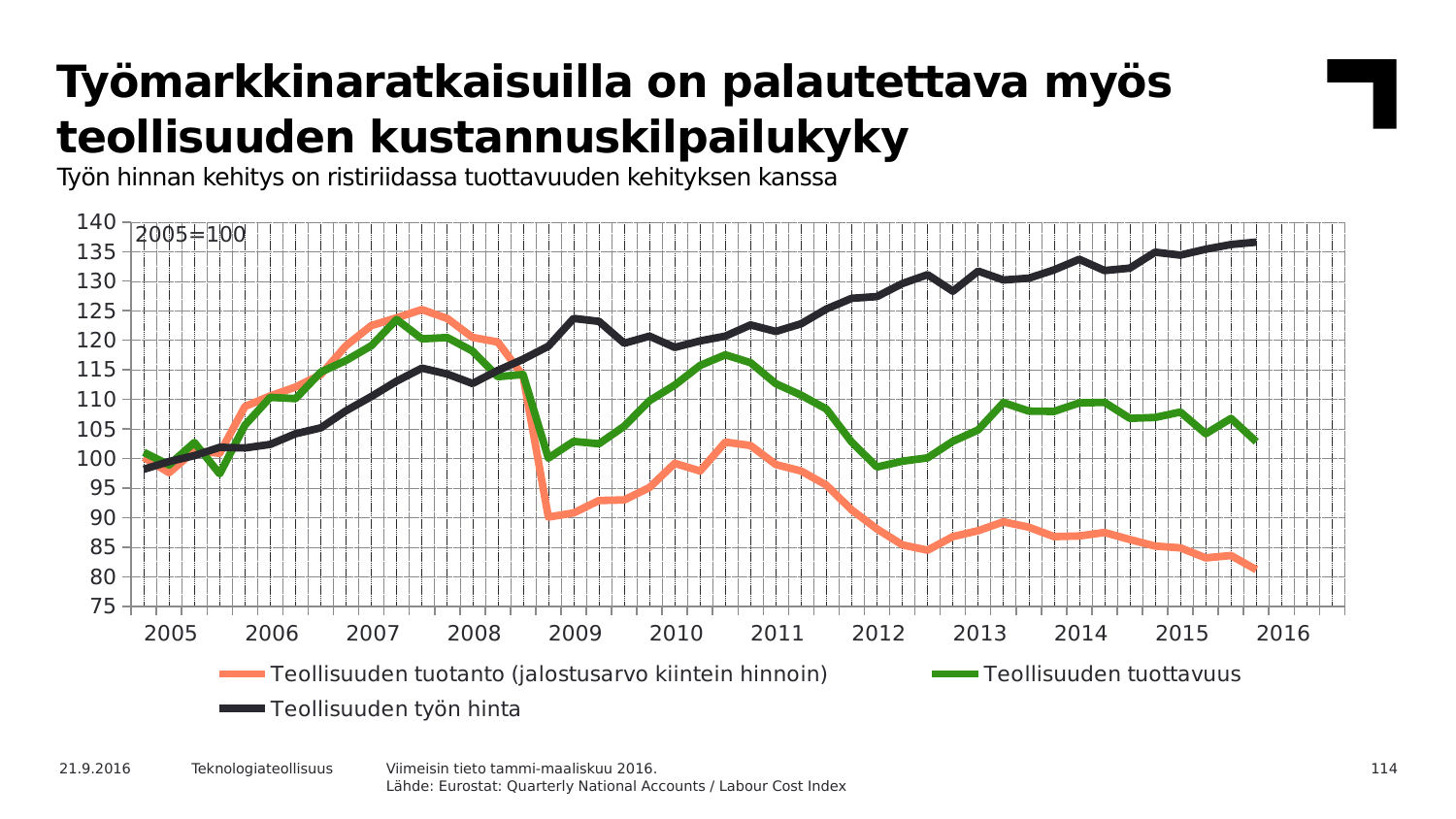

Työmarkkinaratkaisuilla on palautettava myös teollisuuden kustannuskilpailukyky
Työn hinnan kehitys on ristiriidassa tuottavuuden kehityksen kanssa

### Chart

| Category | Teollisuuden tuotanto (jalostusarvo kiintein hinnoin) | Teollisuuden tuottavuus | Teollisuuden työn hinta  |
|---|---|---|---|
| 2005 | 100.2 | 101.0632709 | 98.2 |
|  | 97.6 | 98.91931956 | 99.5 |
|  | 101.3 | 102.7317477 | 100.5 |
|  | 100.9 | 97.41112558 | 101.9 |
| 2006 | 108.8 | 105.6493597 | 101.8 |
|  | 110.6 | 110.3519438 | 102.4 |
|  | 112.1 | 110.1359393 | 104.2 |
|  | 114.2 | 114.6294525 | 105.2 |
| 2007 | 119.1 | 116.6012764 | 108.1 |
|  | 122.5 | 119.0912733 | 110.5 |
|  | 123.8 | 123.5223385 | 113.1 |
|  | 125.2 | 120.2446172 | 115.3 |
| 2008 | 123.7 | 120.468491 | 114.3 |
|  | 120.5 | 118.1799677 | 112.7 |
|  | 119.7 | 113.8480758 | 114.9 |
|  | 114.0 | 114.2225225 | 116.8 |
| 2009 | 90.1 | 100.0727863 | 119.0 |
|  | 90.8 | 102.9056386 | 123.7 |
|  | 92.9 | 102.5002811 | 123.2 |
|  | 93.0 | 105.4705982 | 119.5 |
| 2010 | 95.1 | 109.7927855 | 120.7 |
|  | 99.2 | 112.4255435 | 118.8 |
|  | 97.9 | 115.7488838 | 119.9 |
|  | 102.8 | 117.5435915 | 120.7 |
| 2011 | 102.2 | 116.2202795 | 122.6 |
|  | 99.0 | 112.6580832 | 121.5 |
|  | 97.9 | 110.7265593 | 122.8 |
|  | 95.5 | 108.3795068 | 125.3 |
| 2012 | 91.3 | 102.7741059 | 127.1 |
|  | 88.1 | 98.57332327 | 127.4 |
|  | 85.4 | 99.55873515 | 129.6 |
|  | 84.5 | 100.1186967 | 131.1 |
| 2013 | 86.8 | 102.9169154 | 128.3 |
|  | 87.8 | 104.847781 | 131.7 |
|  | 89.3 | 109.4597539 | 130.2 |
|  | 88.4 | 108.0390476 | 130.5 |
| 2014 | 86.8 | 107.9821775 | 131.9 |
|  | 86.9 | 109.4120189 | 133.7 |
|  | 87.5 | 109.5062828 | 131.8 |
|  | 86.3 | 106.8026521 | 132.2 |
| 2015 | 85.2 | 106.9487585 | 134.9 |
|  | 84.9 | 107.8708492 | 134.4 |
|  | 83.2 | 104.203003 | 135.4 |
|  | 83.6 | 106.788438 | 136.2 |
| 2016 | 81.2 | 102.8564161 | 136.6 |
|  | None | None | None |
|  | None | None | None |
|  | None | None | None |
2005=100
Viimeisin tieto tammi-maaliskuu 2016.
Lähde: Eurostat: Quarterly National Accounts / Labour Cost Index

21.9.2016
Teknologiateollisuus
114